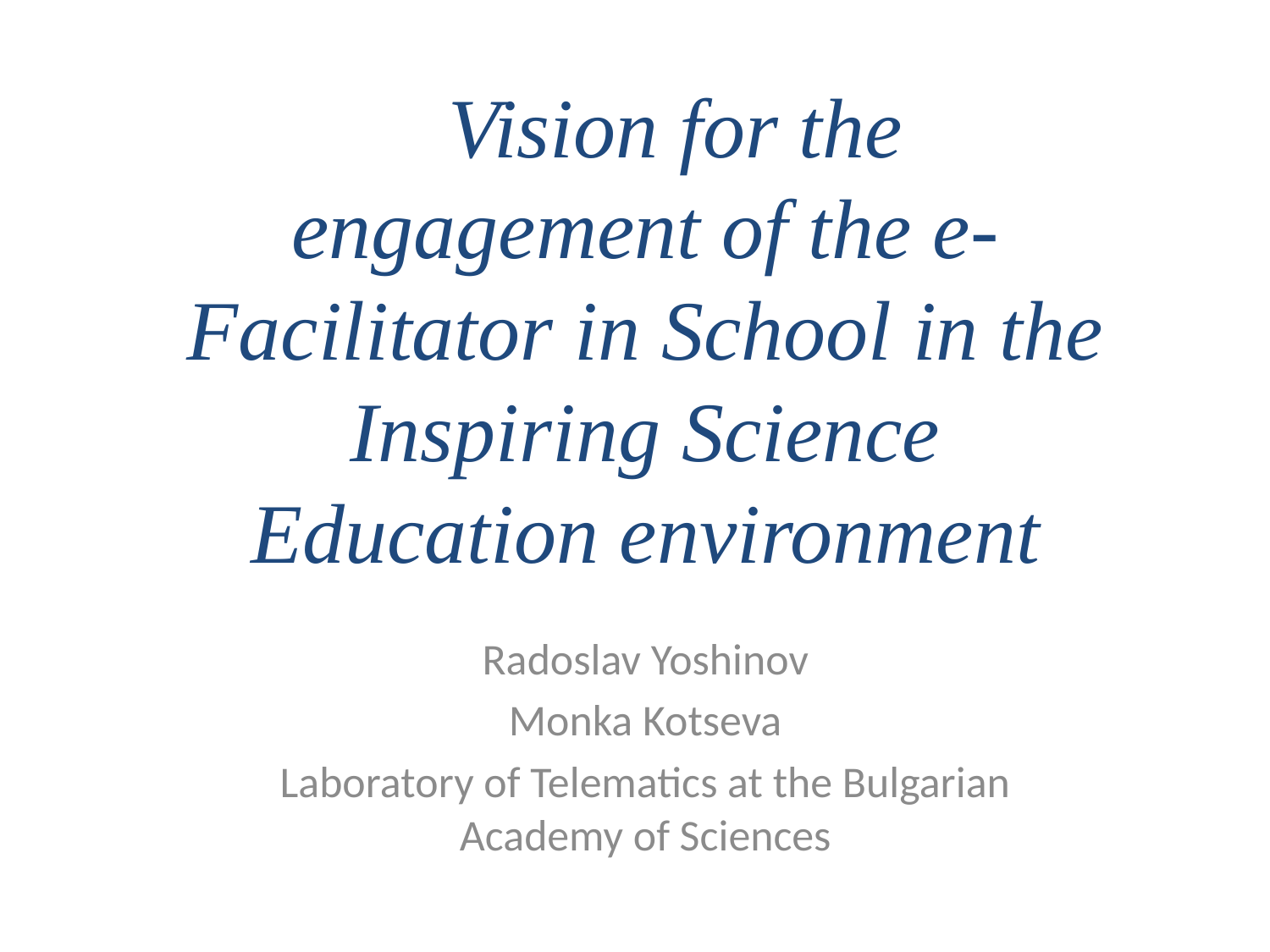

# Vision for the engagement of the e-Facilitator in School in the Inspiring Science Education environment
Radoslav Yoshinov
Monka Kotseva
Laboratory of Telematics at the Bulgarian Academy of Sciences